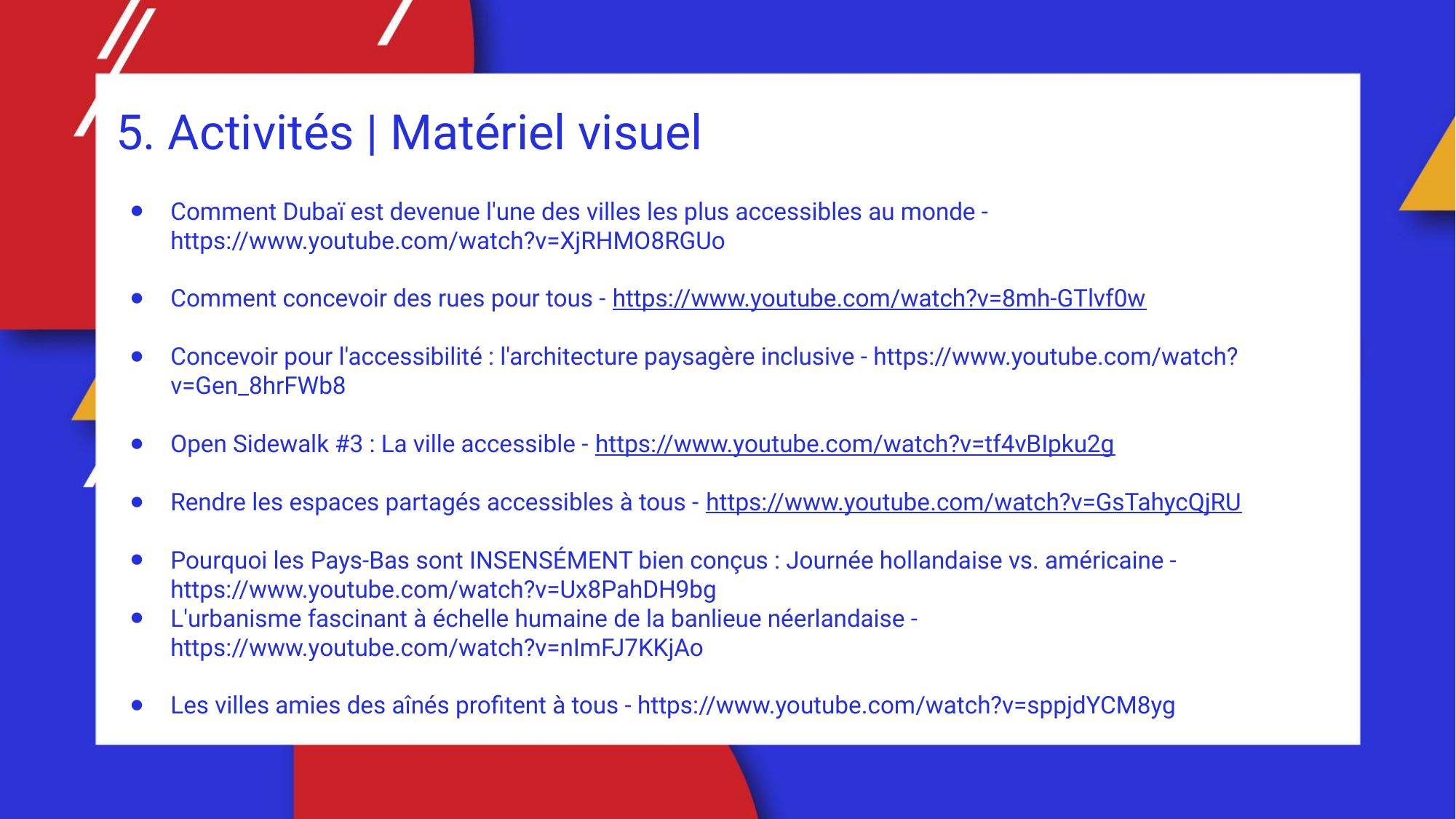

5. Activités | Matériel visuel

Comment Dubaï est devenue l'une des villes les plus accessibles au monde - https://www.youtube.com/watch?v=XjRHMO8RGUo

Comment concevoir des rues pour tous - https://www.youtube.com/watch?v=8mh-GTlvf0w

Concevoir pour l'accessibilité : l'architecture paysagère inclusive - https://www.youtube.com/watch?v=Gen_8hrFWb8

Open Sidewalk #3 : La ville accessible - https://www.youtube.com/watch?v=tf4vBIpku2g

Rendre les espaces partagés accessibles à tous - https://www.youtube.com/watch?v=GsTahycQjRU

Pourquoi les Pays-Bas sont INSENSÉMENT bien conçus : Journée hollandaise vs. américaine - https://www.youtube.com/watch?v=Ux8PahDH9bg
L'urbanisme fascinant à échelle humaine de la banlieue néerlandaise - https://www.youtube.com/watch?v=nImFJ7KKjAo

Les villes amies des aînés profitent à tous - https://www.youtube.com/watch?v=sppjdYCM8yg